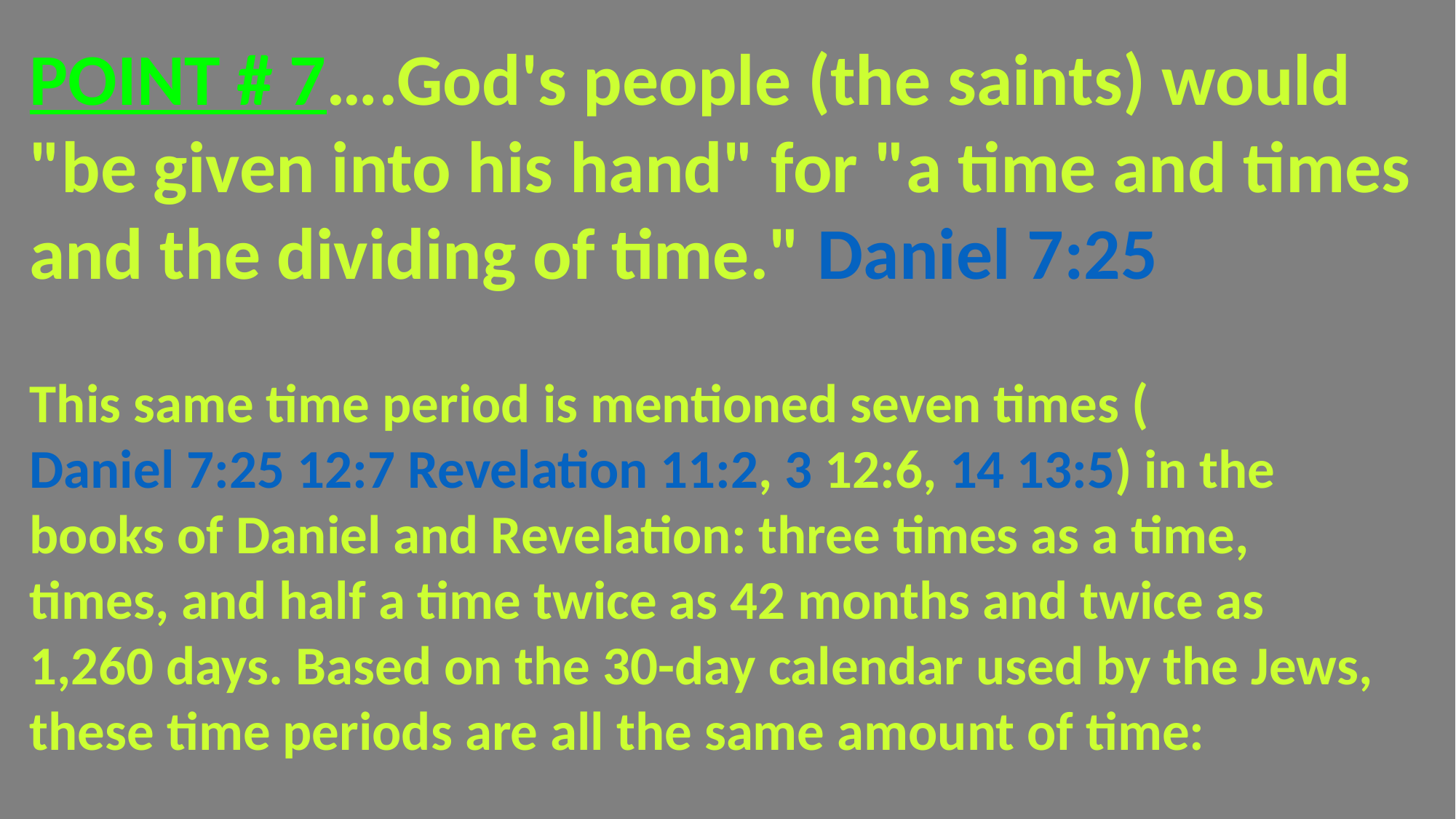

POINT # 7….God's people (the saints) would "be given into his hand" for "a time and times and the dividing of time." Daniel 7:25
This same time period is mentioned seven times (Daniel 7:25 12:7 Revelation 11:2, 3 12:6, 14 13:5) in the books of Daniel and Revelation: three times as a time, times, and half a time twice as 42 months and twice as 1,260 days. Based on the 30-day calendar used by the Jews, these time periods are all the same amount of time: